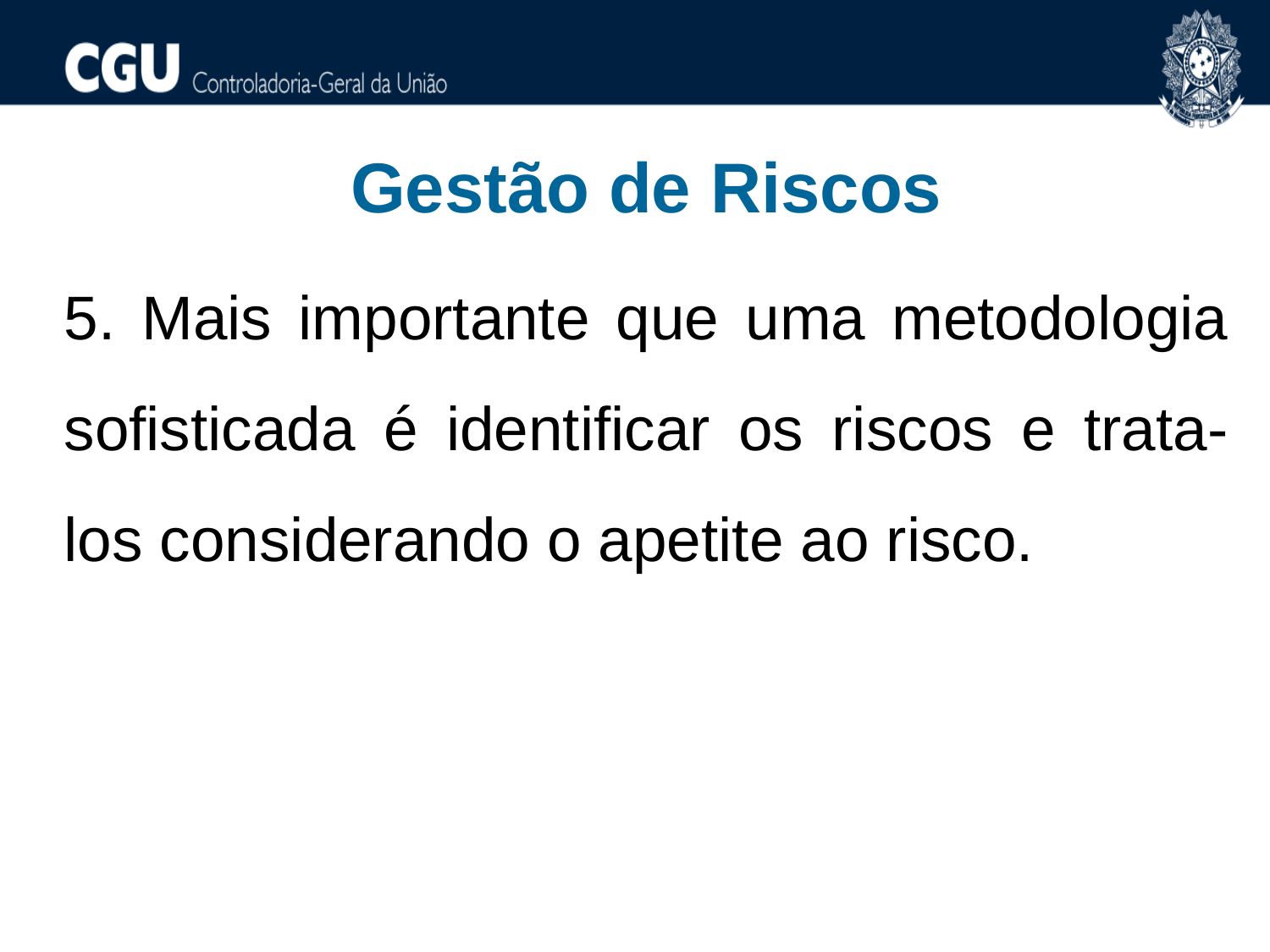

Gestão de Riscos
5. Mais importante que uma metodologia sofisticada é identificar os riscos e trata-los considerando o apetite ao risco.